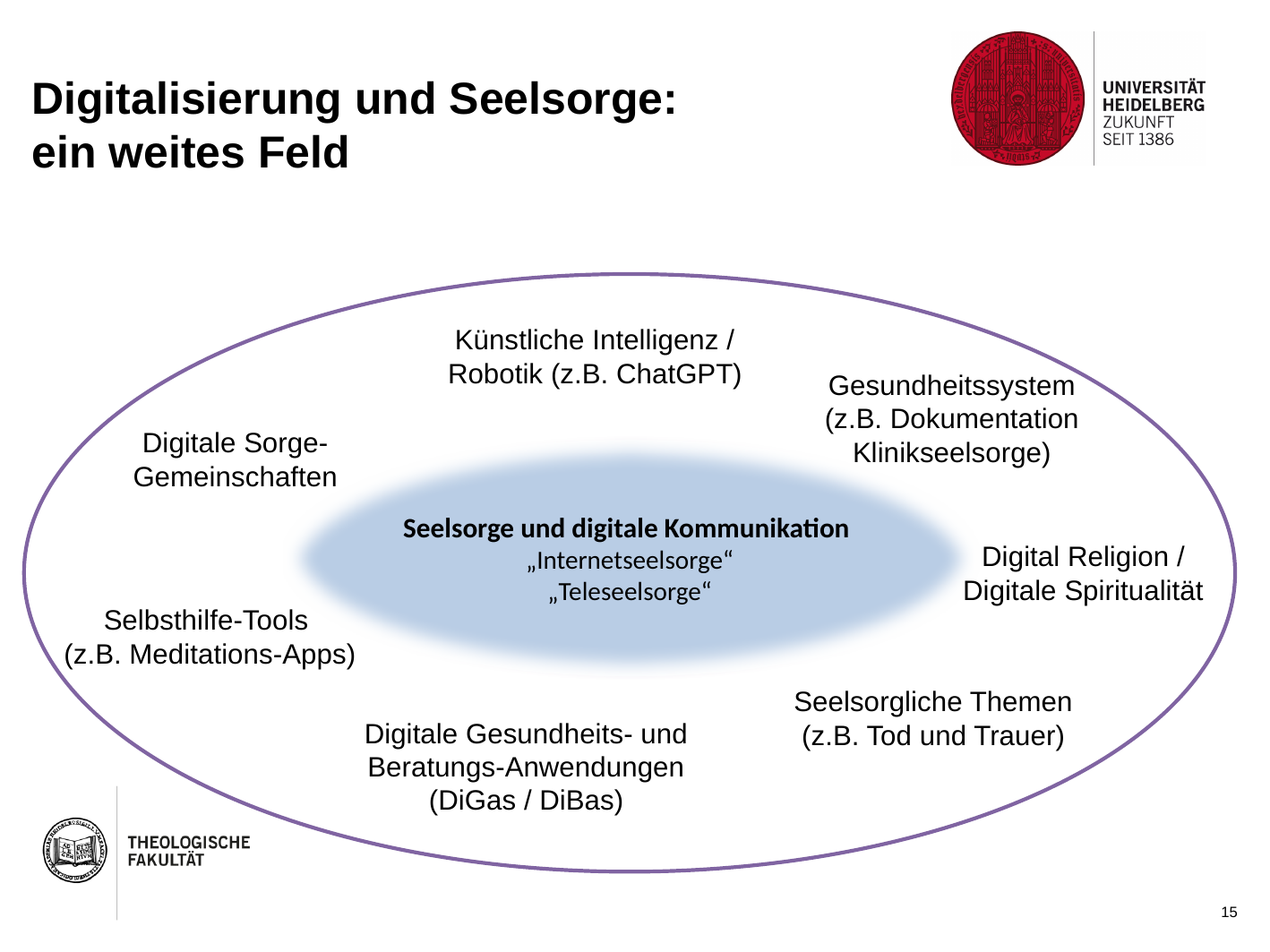

# Digitalisierung und Seelsorge: ein weites Feld

Künstliche Intelligenz / Robotik (z.B. ChatGPT)
Gesundheitssystem (z.B. Dokumentation Klinikseelsorge)
Digitale Sorge-Gemeinschaften
Seelsorge und digitale Kommunikation
„Internetseelsorge“
„Teleseelsorge“
Digital Religion /
Digitale Spiritualität
Selbsthilfe-Tools
(z.B. Meditations-Apps)
Seelsorgliche Themen (z.B. Tod und Trauer)
Digitale Gesundheits- und Beratungs-Anwendungen (DiGas / DiBas)
15